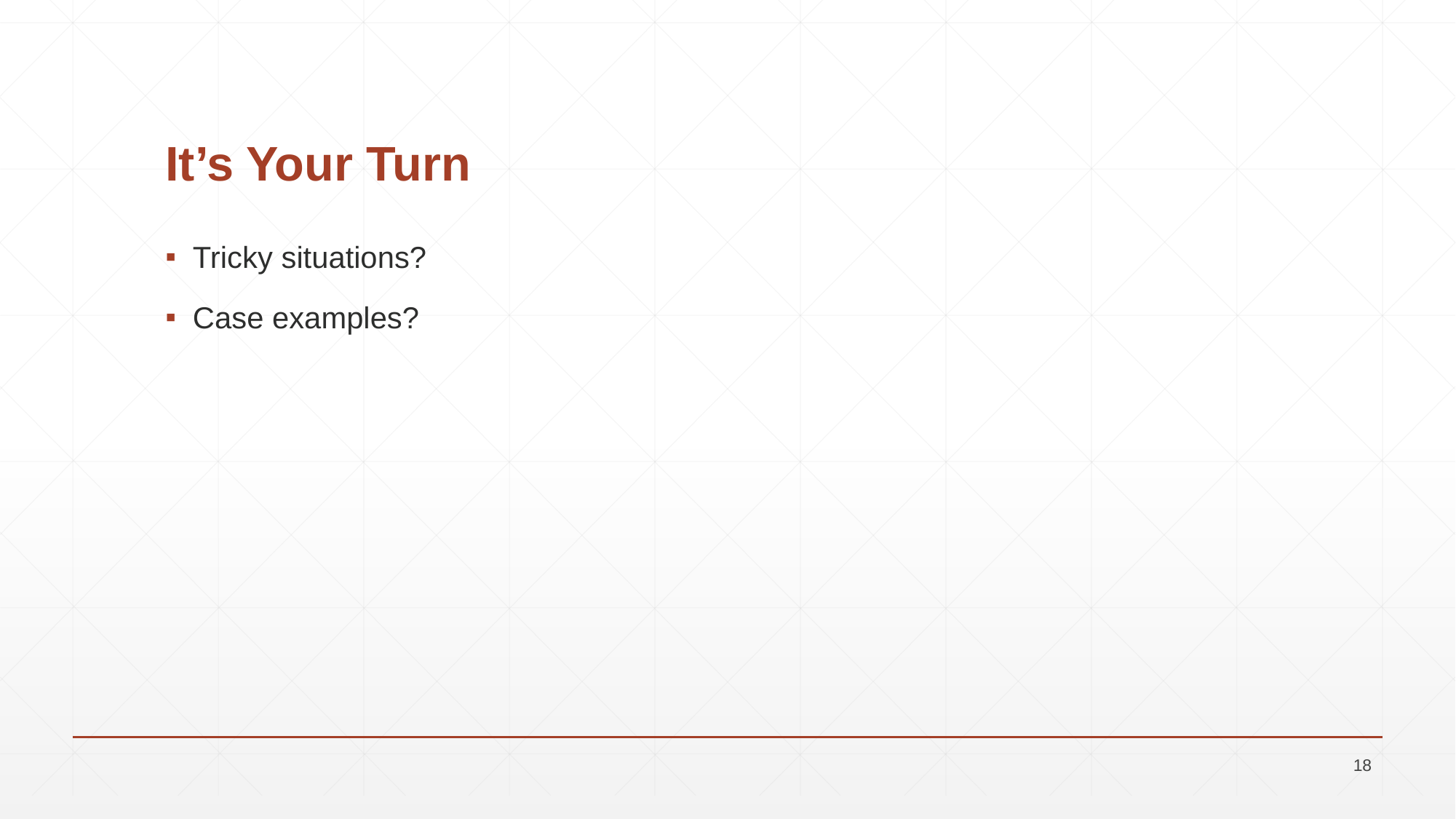

# It’s Your Turn
Tricky situations?
Case examples?
18